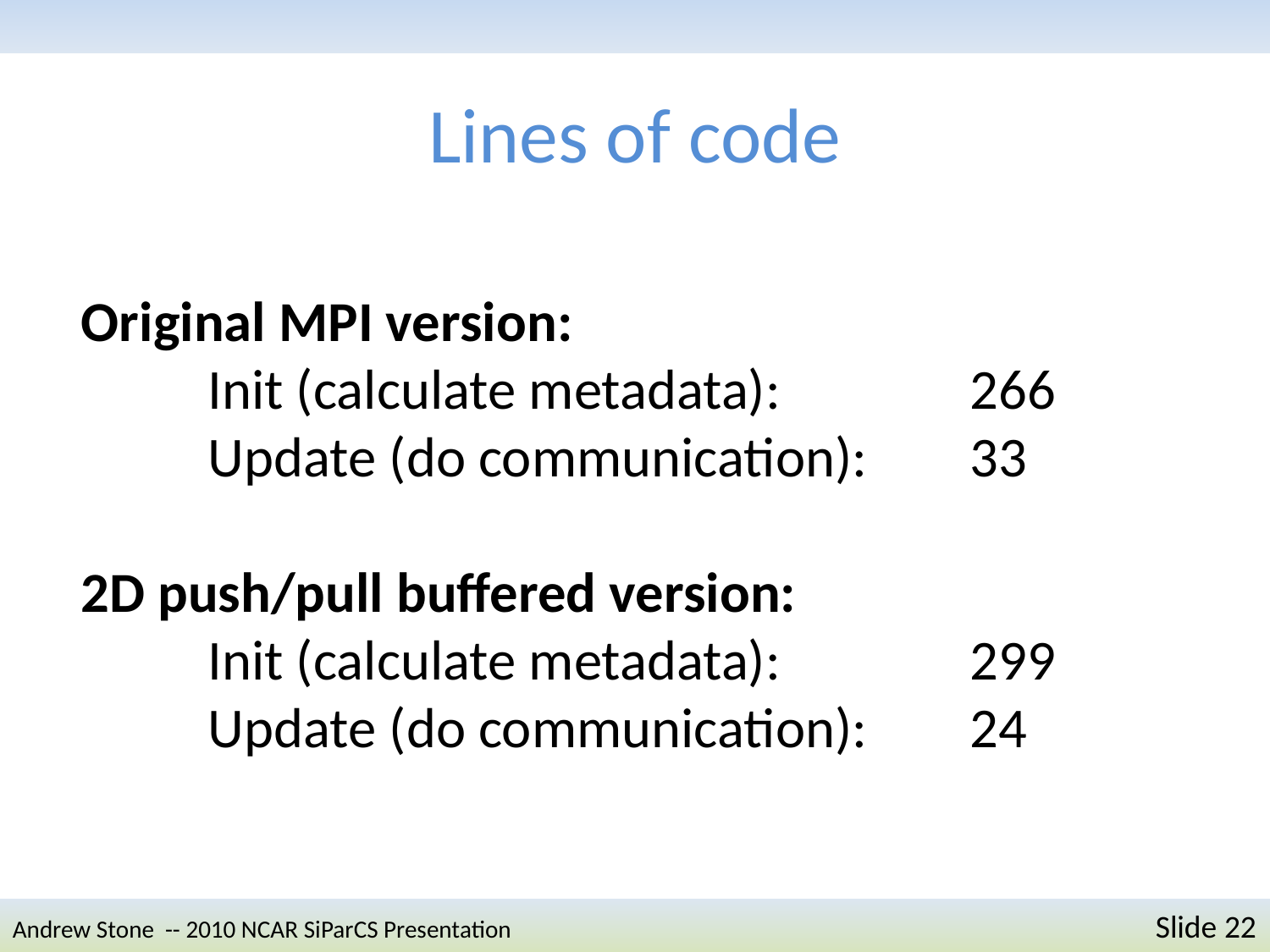

# Lines of code
Original MPI version:
	Init (calculate metadata): 		266
	Update (do communication):	33

2D push/pull buffered version:
	Init (calculate metadata):		299
	Update (do communication):	24
Andrew Stone  -- 2010 NCAR SiParCS Presentation 	Slide 22